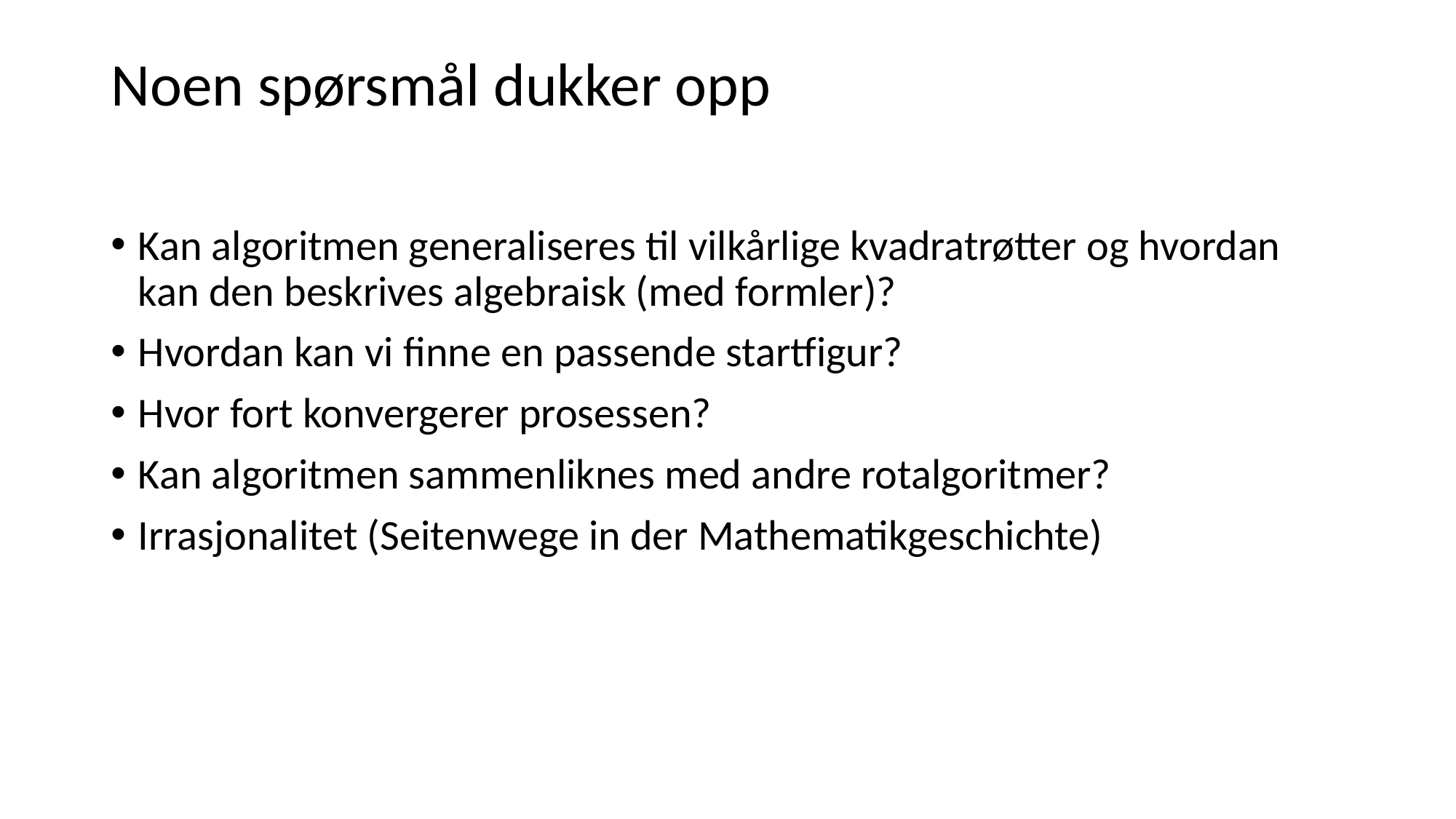

# Noen spørsmål dukker opp
Kan algoritmen generaliseres til vilkårlige kvadratrøtter og hvordan kan den beskrives algebraisk (med formler)?
Hvordan kan vi finne en passende startfigur?
Hvor fort konvergerer prosessen?
Kan algoritmen sammenliknes med andre rotalgoritmer?
Irrasjonalitet (Seitenwege in der Mathematikgeschichte)